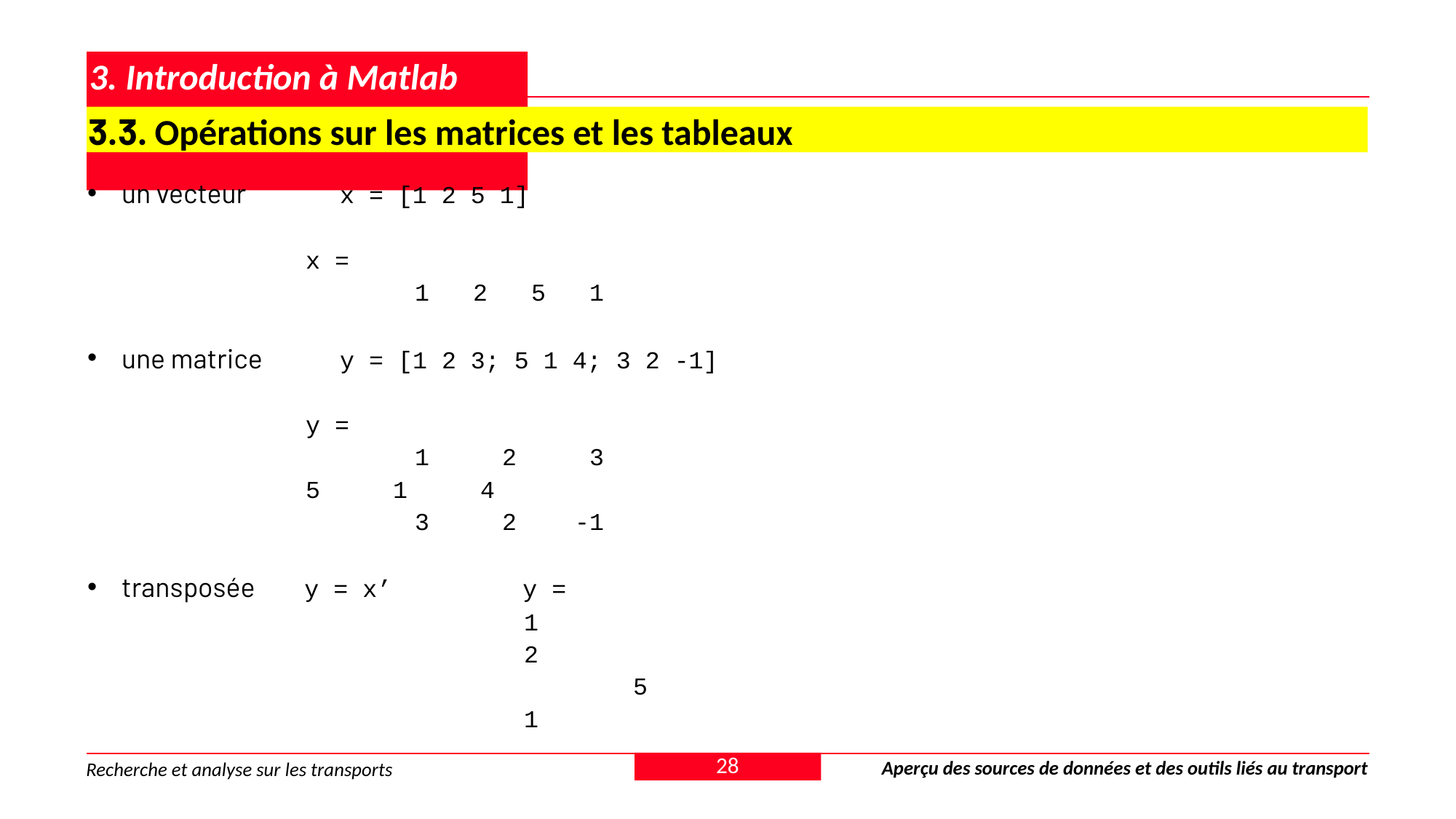

# 3. Introduction à Matlab
3.3. Opérations sur les matrices et les tableaux
un vecteur    	x = [1 2 5 1]

		x =
  			1   2   5   1

une matrice    	y = [1 2 3; 5 1 4; 3 2 -1]

		y =
   		1     2     3
     	5     1     4
    		3     2    -1

transposée    y = x’         y =
	  			1
				2
    				5
				1

28
Aperçu des sources de données et des outils liés au transport